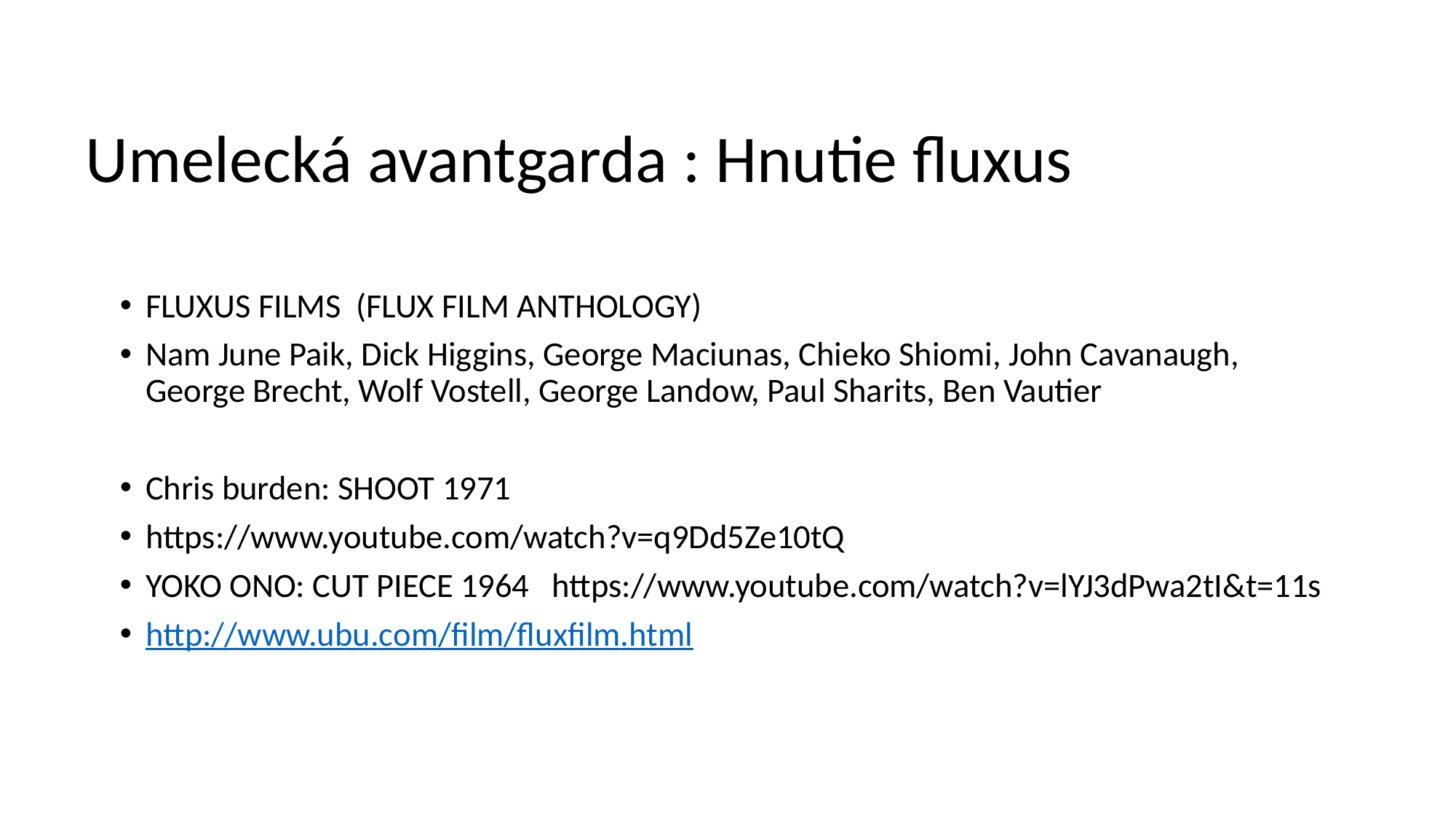

# Umelecká avantgarda : Hnutie fluxus
FLUXUS FILMS  (FLUX FILM ANTHOLOGY)
Nam June Paik, Dick Higgins, George Maciunas, Chieko Shiomi, John Cavanaugh, George Brecht, Wolf Vostell, George Landow, Paul Sharits, Ben Vautier

Chris burden: SHOOT 1971
https://www.youtube.com/watch?v=q9Dd5Ze10tQ
YOKO ONO: CUT PIECE 1964   https://www.youtube.com/watch?v=lYJ3dPwa2tI&t=11s
http://www.ubu.com/film/fluxfilm.html